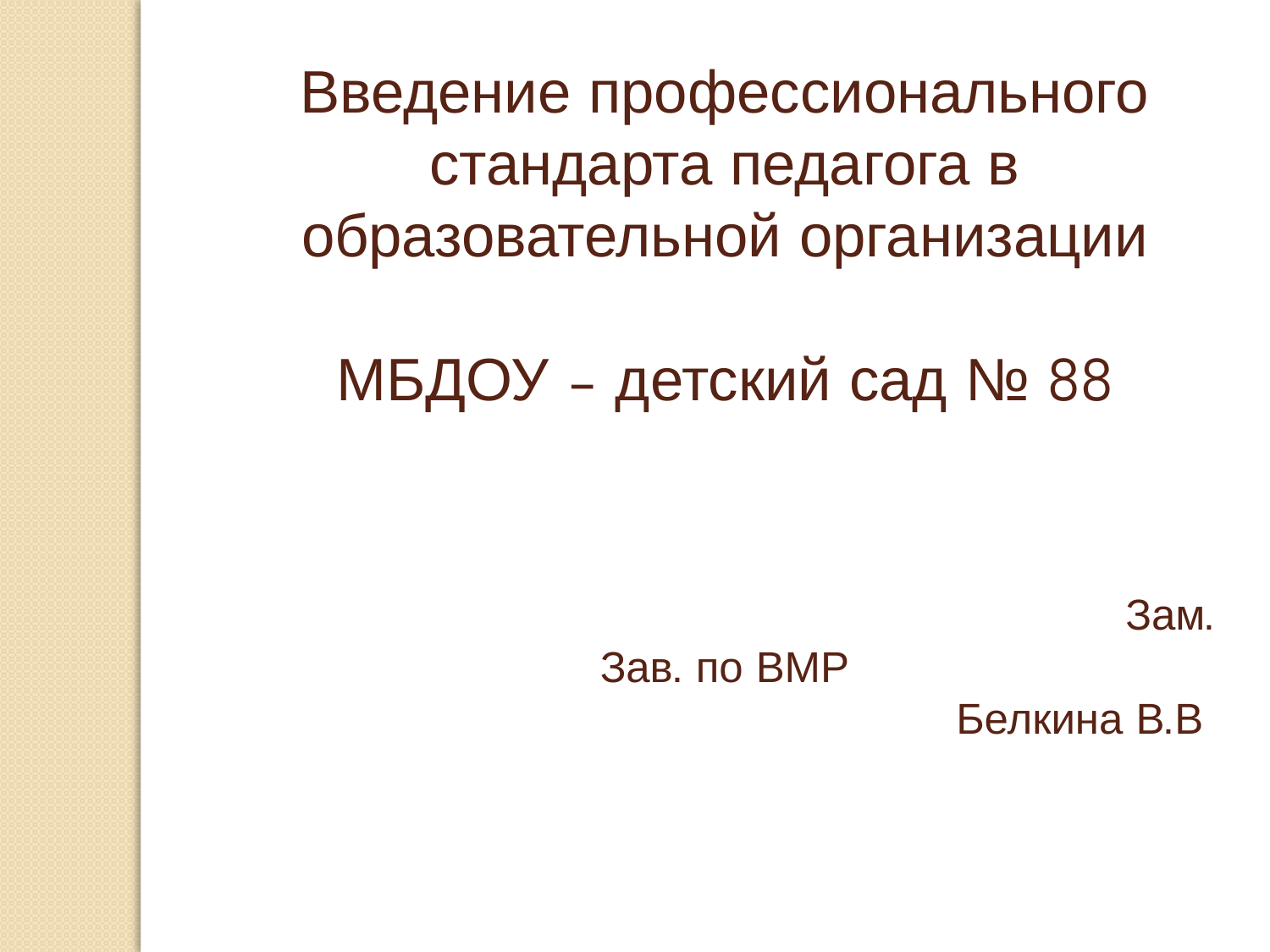

Введение профессионального стандарта педагога в образовательной организации
МБДОУ – детский сад № 88
                                                                     Зам. Зав. по ВМР
                                                           Белкина В.В